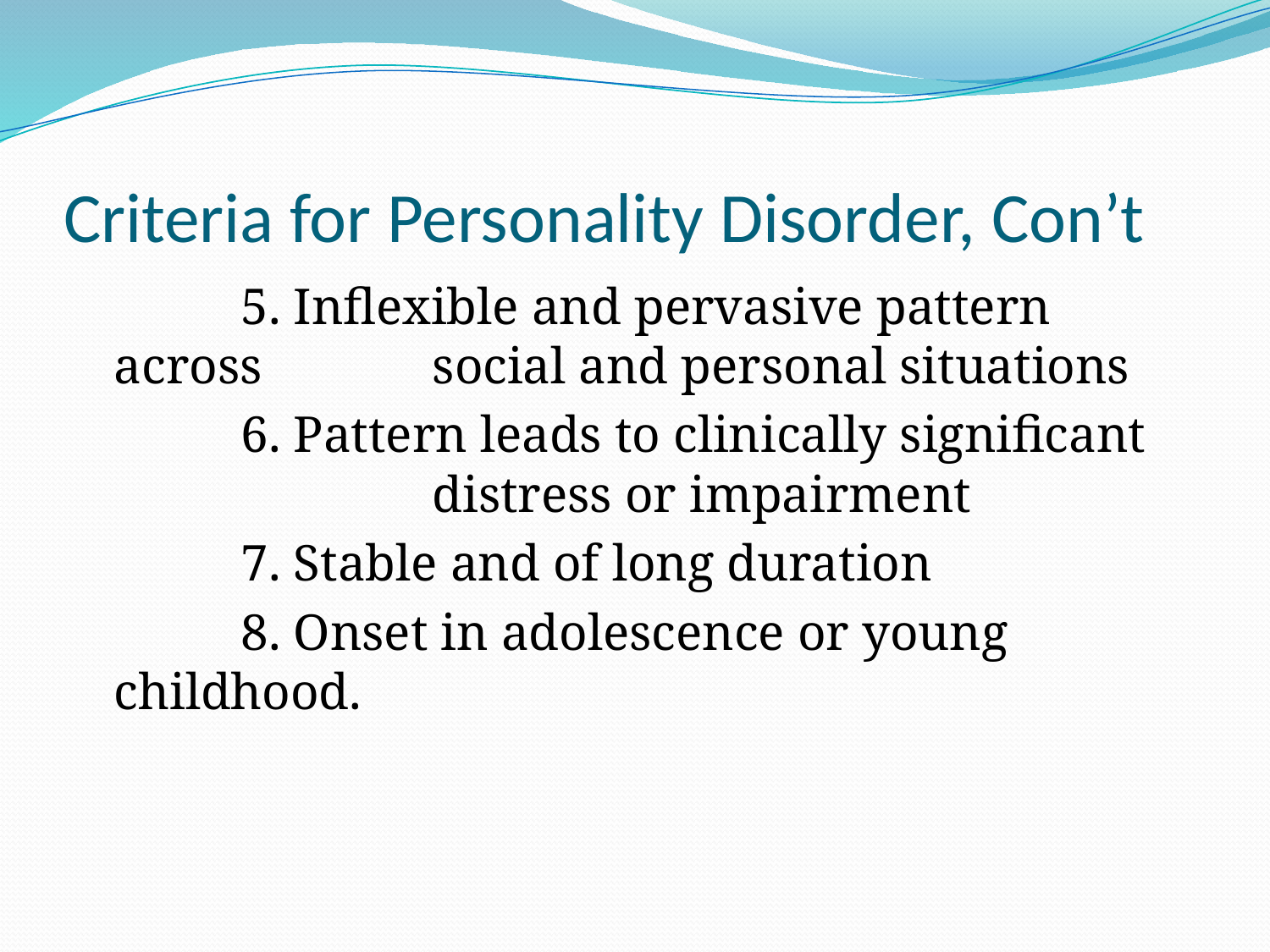

# Criteria for Personality Disorder, Con’t
		5. Inflexible and pervasive pattern across 	     social and personal situations
		6. Pattern leads to clinically significant 	   	     distress or impairment
		7. Stable and of long duration
		8. Onset in adolescence or young childhood.